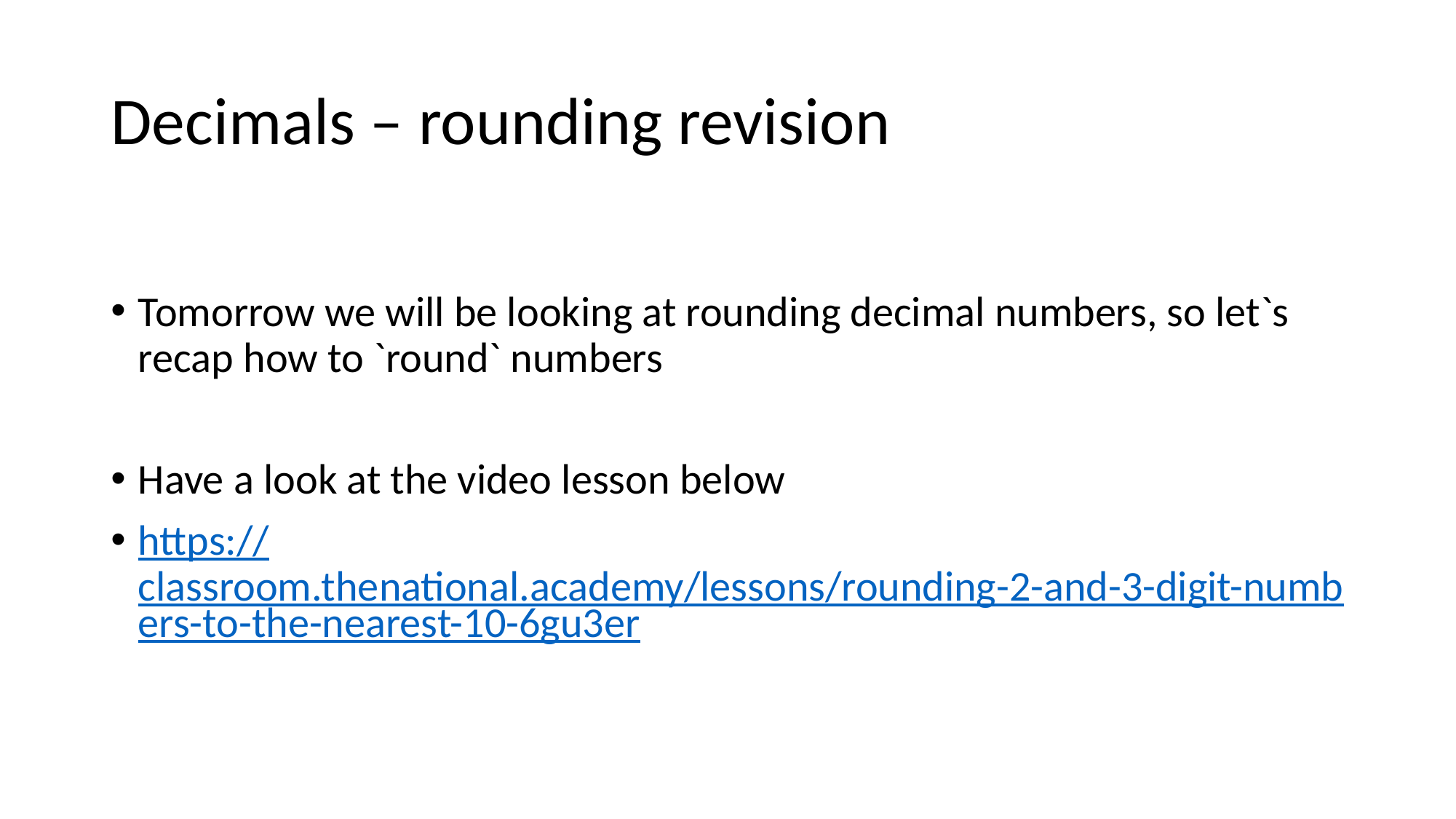

# Decimals – rounding revision

Tomorrow we will be looking at rounding decimal numbers, so let`s recap how to `round` numbers

Have a look at the video lesson below
https://classroom.thenational.academy/lessons/rounding-2-and-3-digit-numbers-to-the-nearest-10-6gu3er